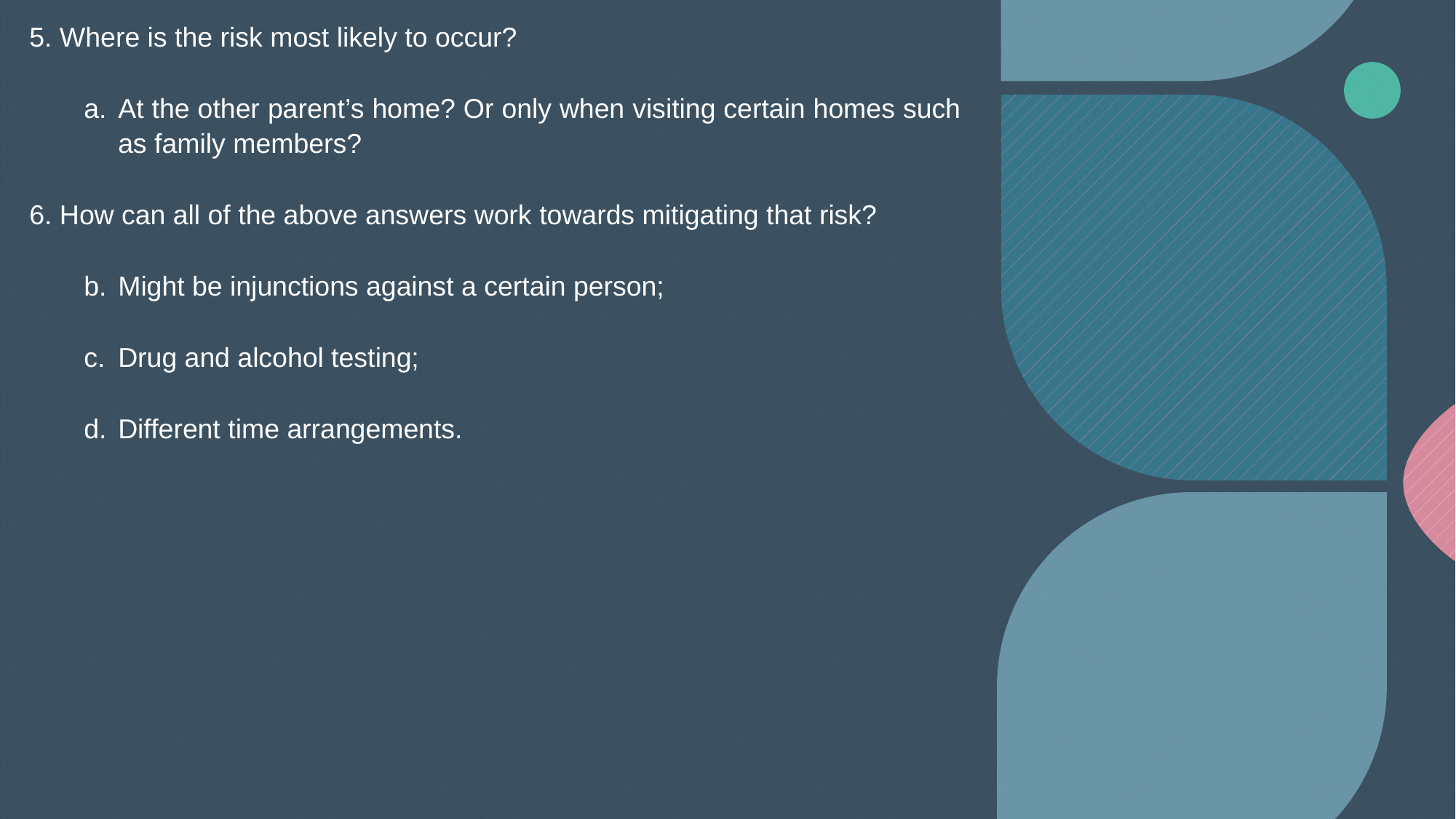

5. Where is the risk most likely to occur?
At the other parent’s home? Or only when visiting certain homes such as family members?
6. How can all of the above answers work towards mitigating that risk?
Might be injunctions against a certain person;
Drug and alcohol testing;
Different time arrangements.